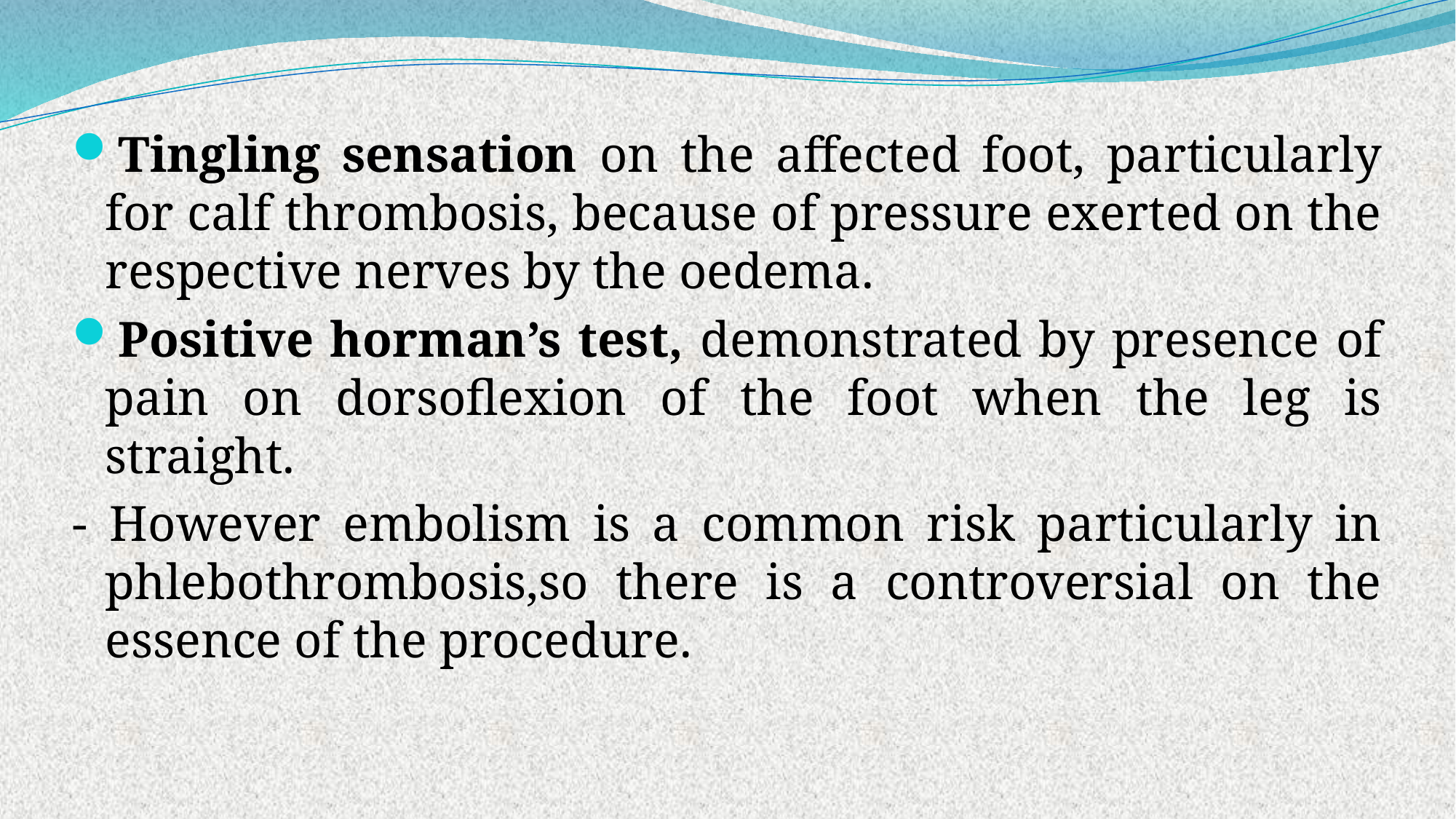

Tingling sensation on the affected foot, particularly for calf thrombosis, because of pressure exerted on the respective nerves by the oedema.
Positive horman’s test, demonstrated by presence of pain on dorsoflexion of the foot when the leg is straight.
- However embolism is a common risk particularly in phlebothrombosis,so there is a controversial on the essence of the procedure.